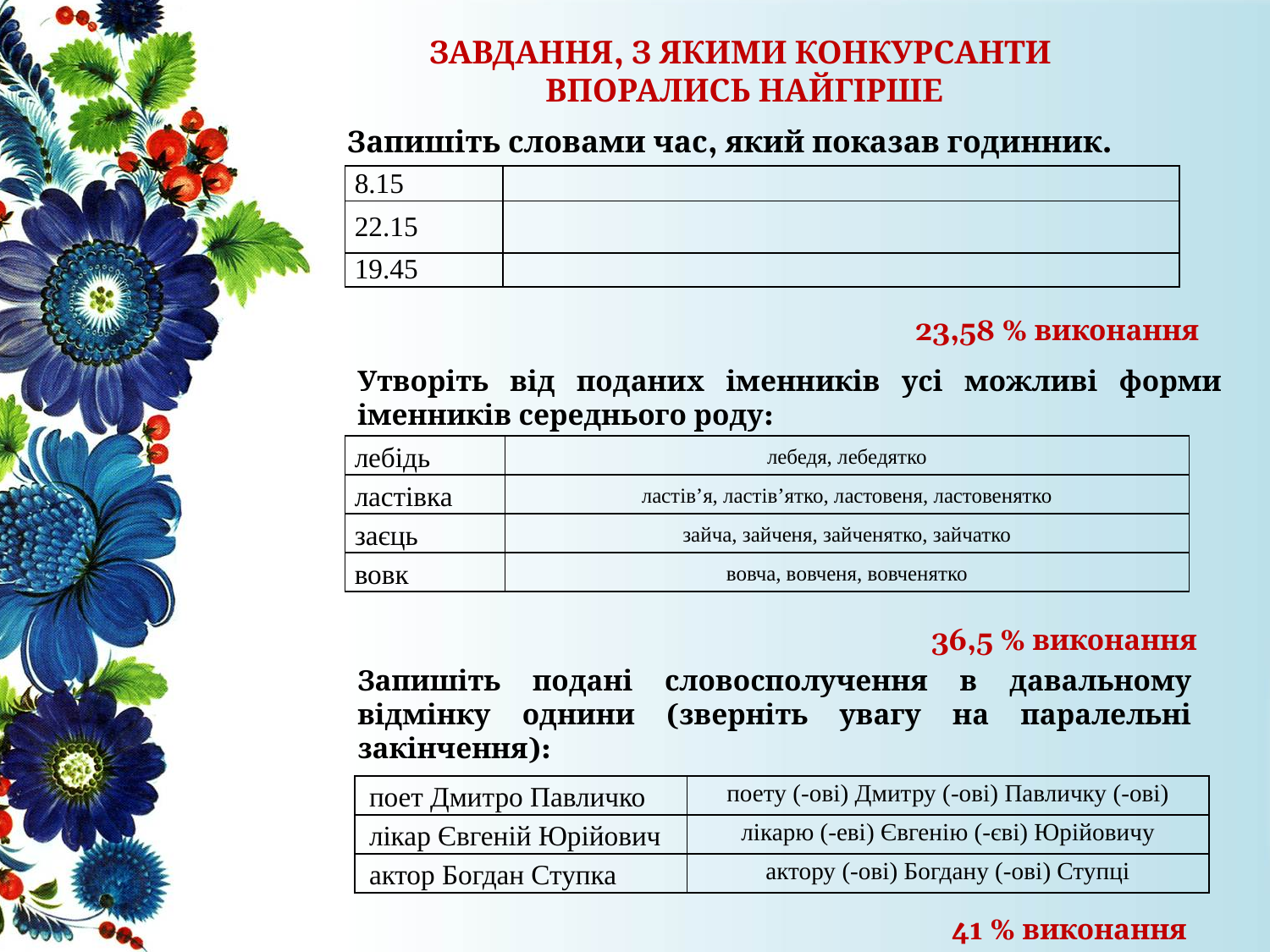

ЗАВДАННЯ, З ЯКИМИ КОНКУРСАНТИ
ВПОРАЛИСЬ НАЙГІРШЕ
Запишіть словами час, який показав годинник.
| 8.15 |  |
| --- | --- |
| 22.15 |  |
| 19.45 |  |
23,58 % виконання
Утворіть від поданих іменників усі можливі форми іменників середнього роду:
| лебідь | лебедя, лебедятко |
| --- | --- |
| ластівка | ластів’я, ластів’ятко, ластовеня, ластовенятко |
| заєць | зайча, зайченя, зайченятко, зайчатко |
| вовк | вовча, вовченя, вовченятко |
36,5 % виконання
Запишіть подані словосполучення в давальному відмінку однини (зверніть увагу на паралельні закінчення):
| поет Дмитро Павличко | поету (-ові) Дмитру (-ові) Павличку (-ові) |
| --- | --- |
| лікар Євгеній Юрійович | лікарю (-еві) Євгенію (-єві) Юрійовичу |
| актор Богдан Ступка | актору (-ові) Богдану (-ові) Ступці |
41 % виконання